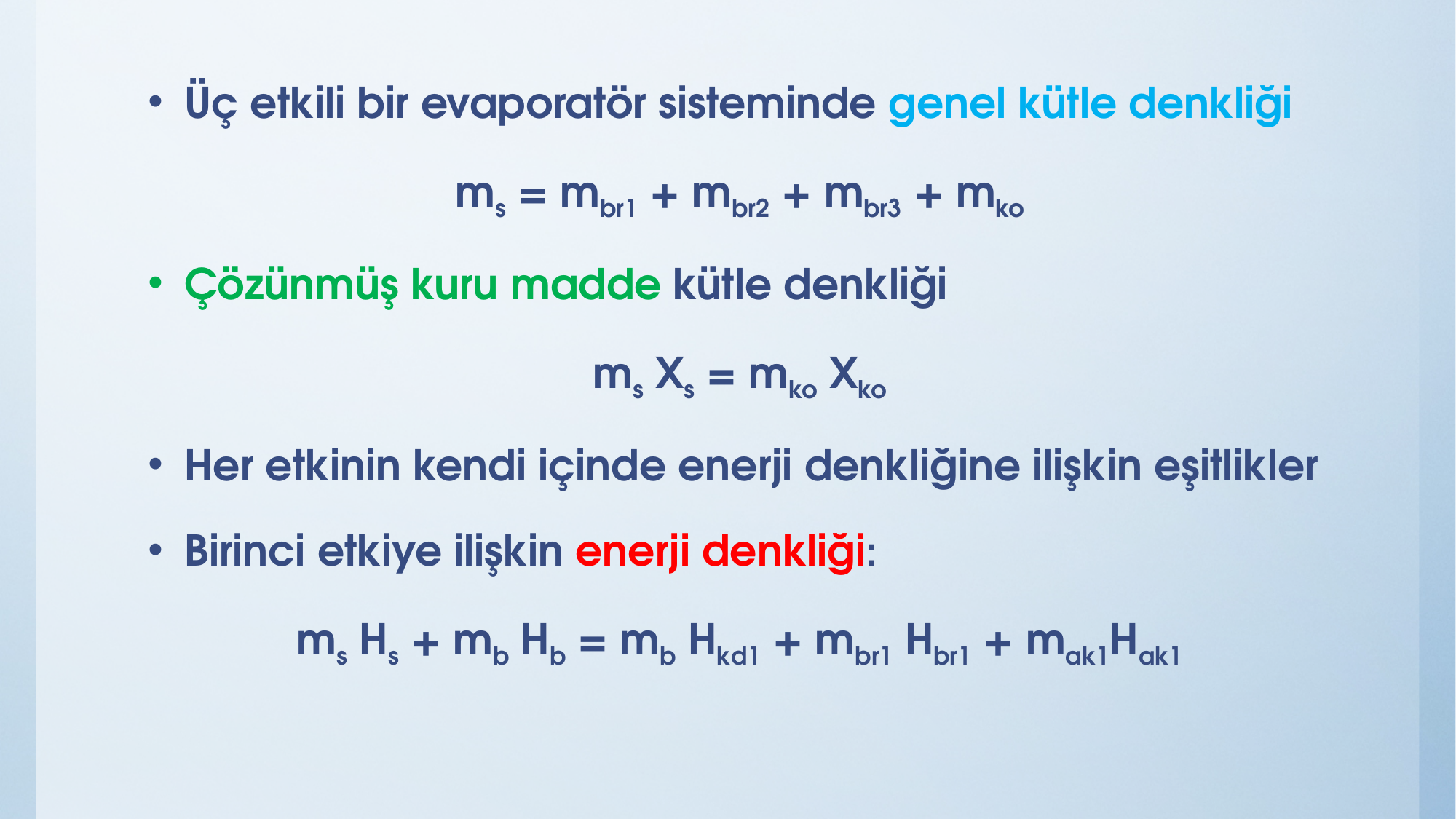

Üç etkili bir evaporatör sisteminde genel kütle denkliği
ms = mbr1 + mbr2 + mbr3 + mko
Çözünmüş kuru madde kütle denkliği
ms Xs = mko Xko
Her etkinin kendi içinde enerji denkliğine ilişkin eşitlikler
Birinci etkiye ilişkin enerji denkliği:
ms Hs + mb Hb = mb Hkd1 + mbr1 Hbr1 + mak1Hak1